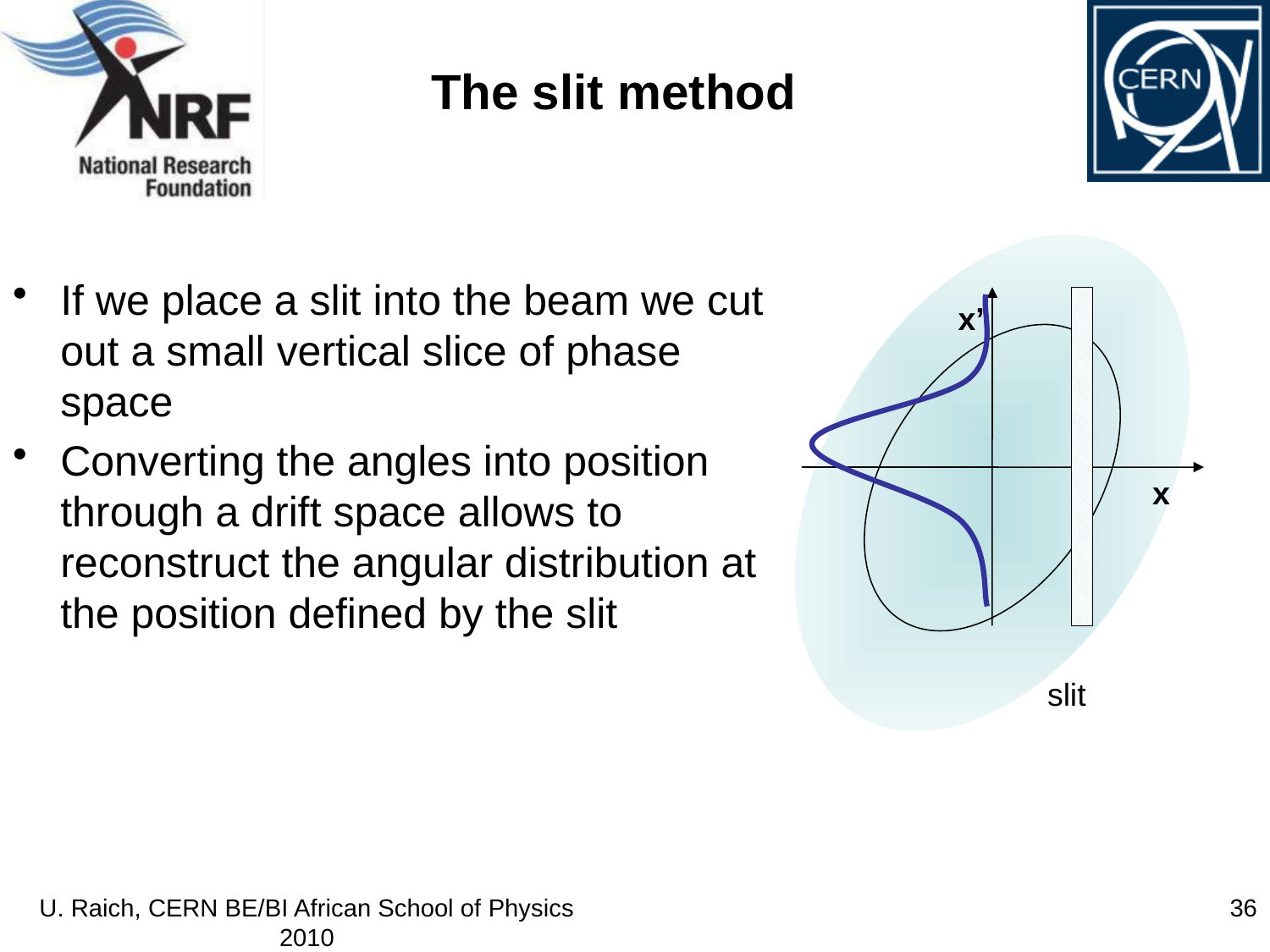

# The slit method

x’

x
slit
If we place a slit into the beam we cut out a small vertical slice of phase space
Converting the angles into position through a drift space allows to reconstruct the angular distribution at the position defined by the slit
U. Raich, CERN BE/BI African School of Physics 2010
36